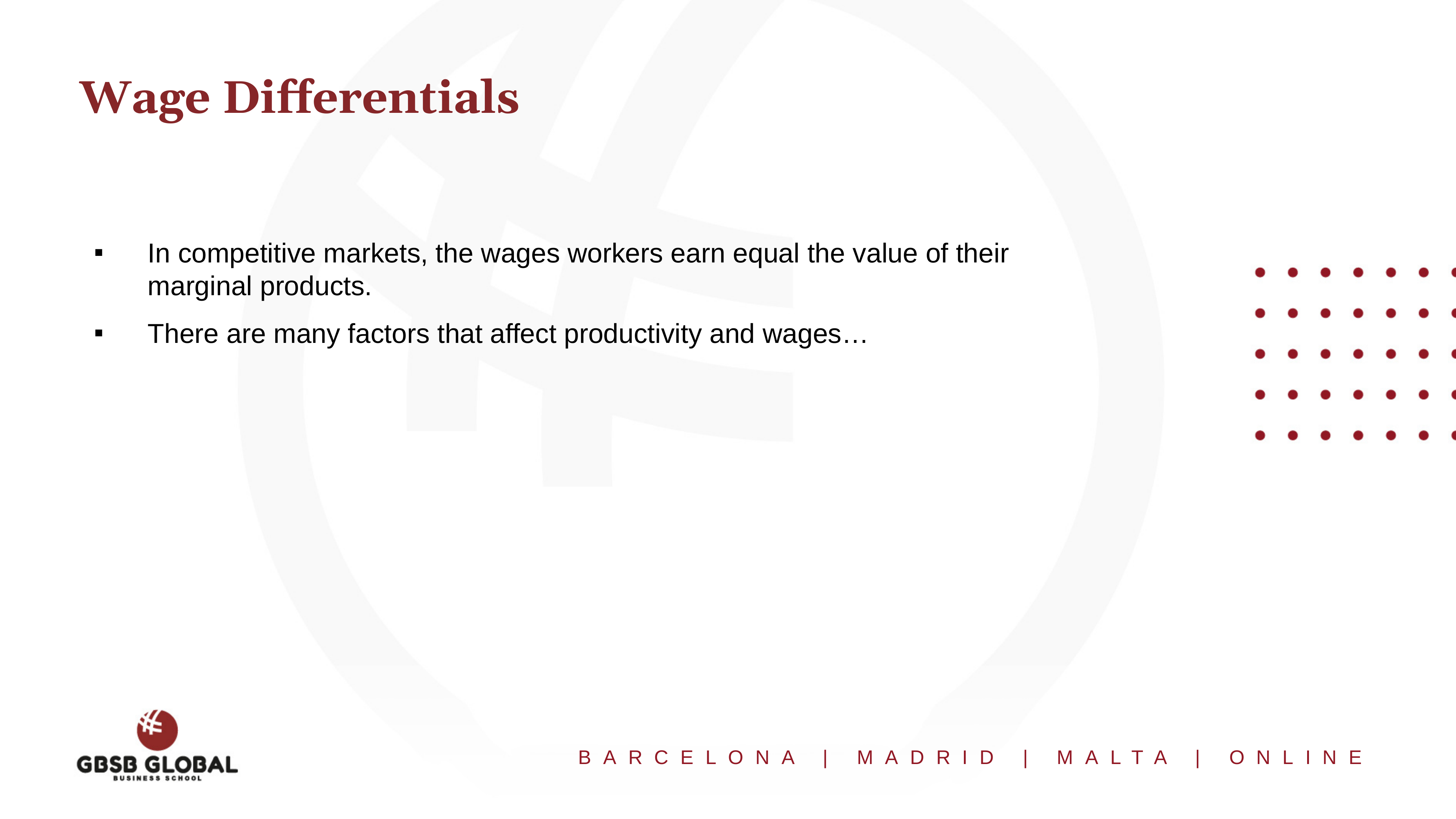

# Wage Differentials
In competitive markets, the wages workers earn equal the value of their marginal products.
There are many factors that affect productivity and wages…